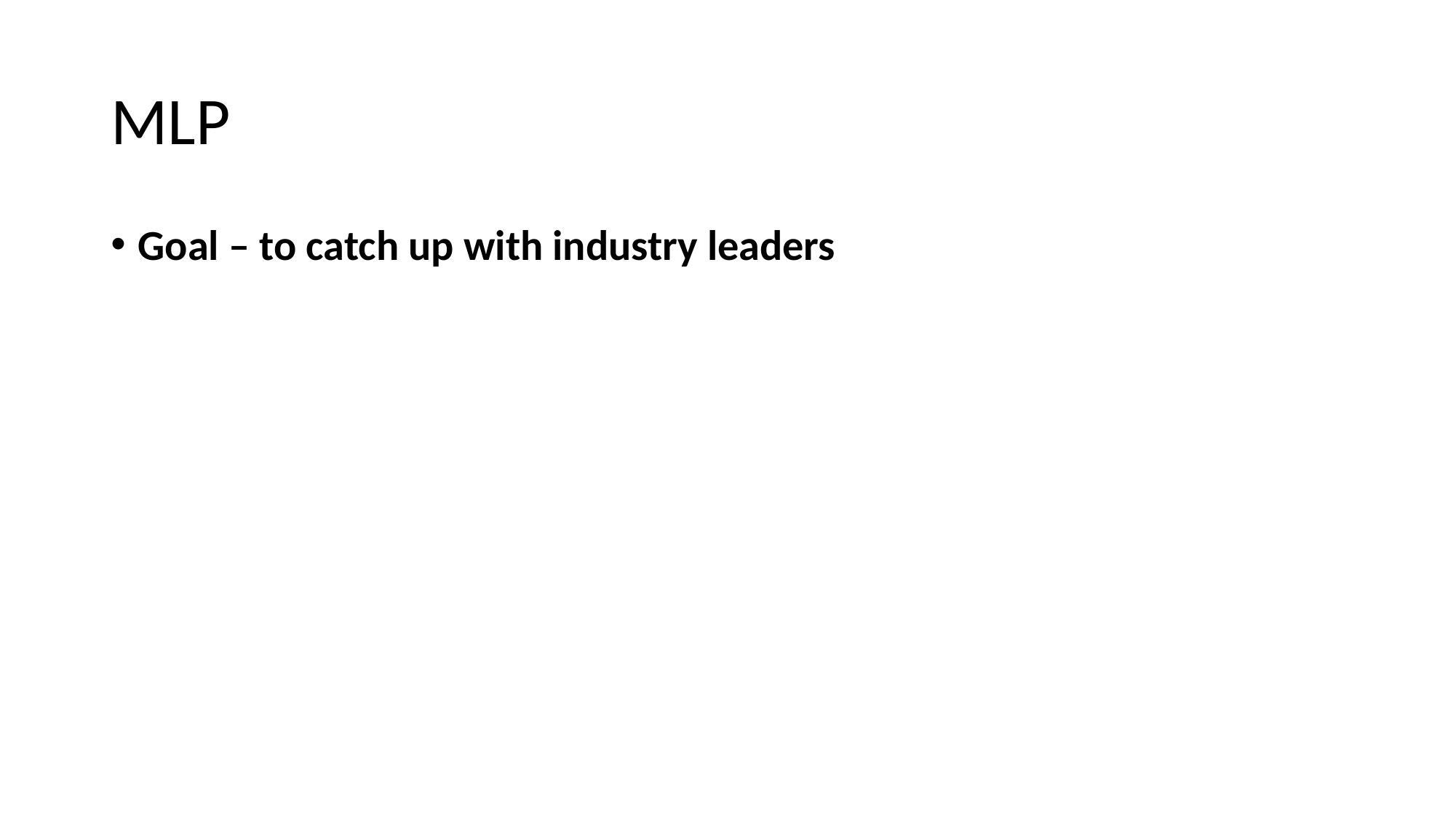

# MLP
Goal – to catch up with industry leaders